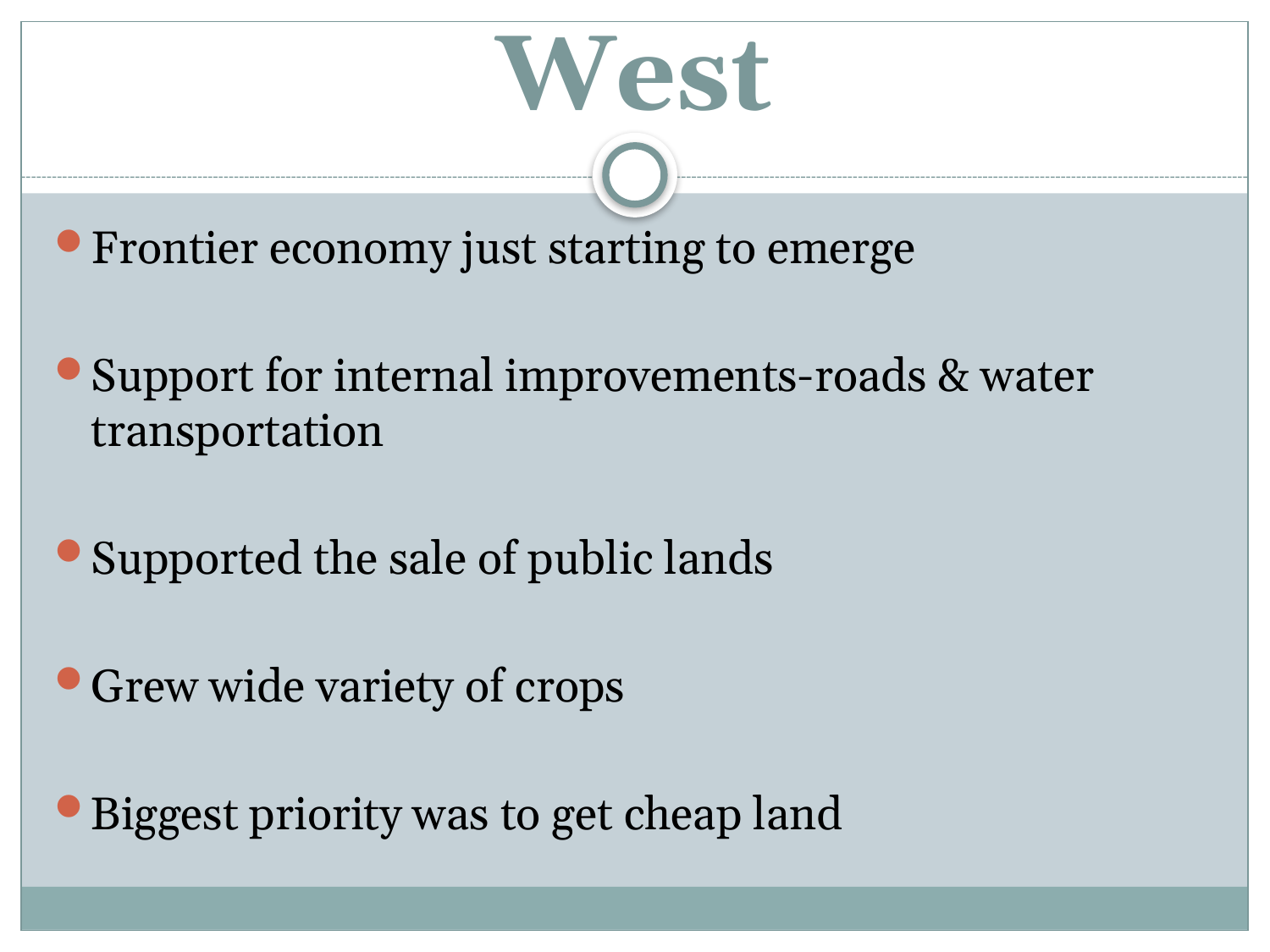

# West
Frontier economy just starting to emerge

Support for internal improvements-roads & water transportation

Supported the sale of public lands

Grew wide variety of crops

Biggest priority was to get cheap land